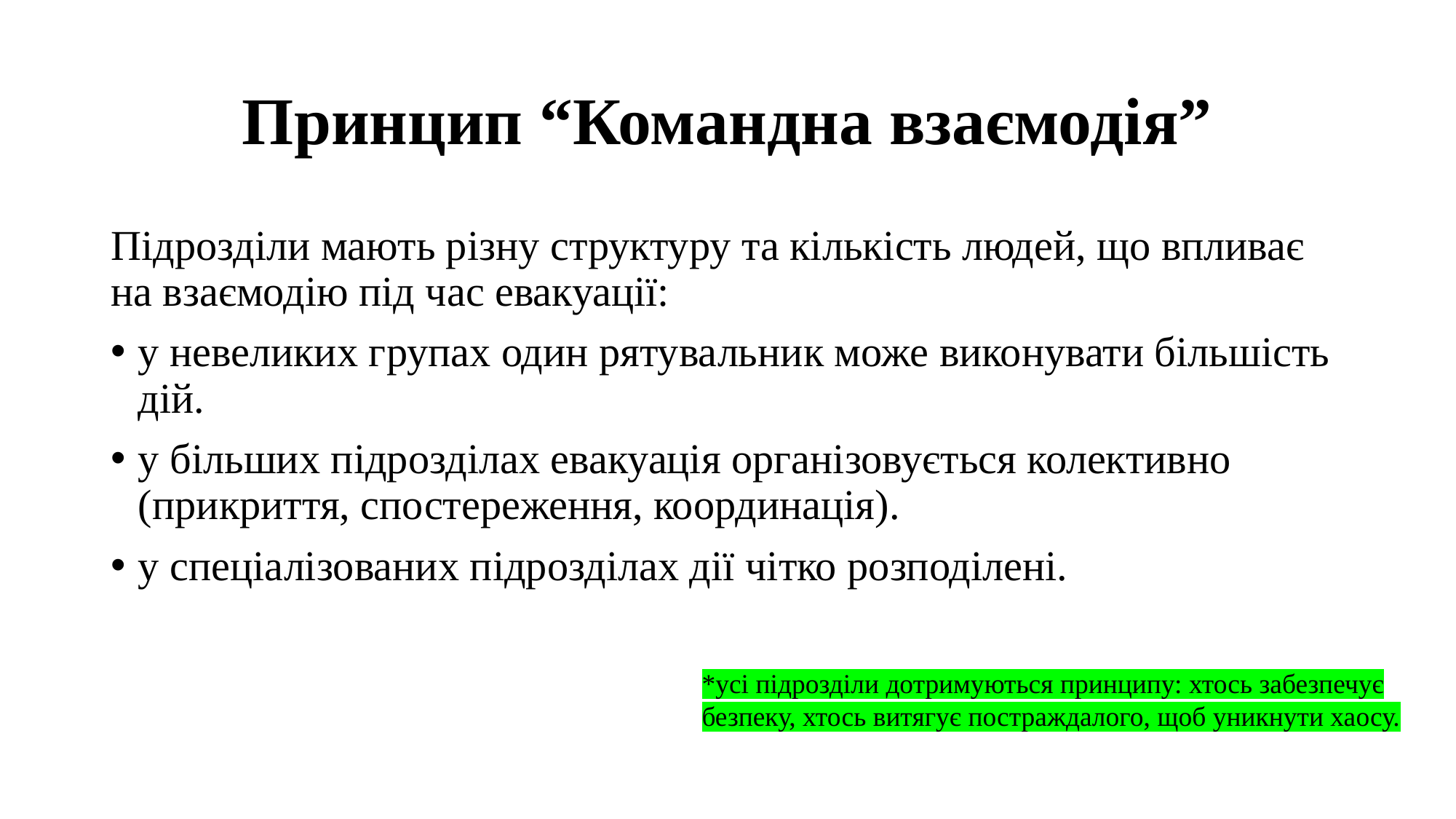

# Принцип “Командна взаємодія”
Підрозділи мають різну структуру та кількість людей, що впливає на взаємодію під час евакуації:
у невеликих групах один рятувальник може виконувати більшість дій.
у більших підрозділах евакуація організовується колективно (прикриття, спостереження, координація).
у спеціалізованих підрозділах дії чітко розподілені.

*усі підрозділи дотримуються принципу: хтось забезпечує безпеку, хтось витягує постраждалого, щоб уникнути хаосу.